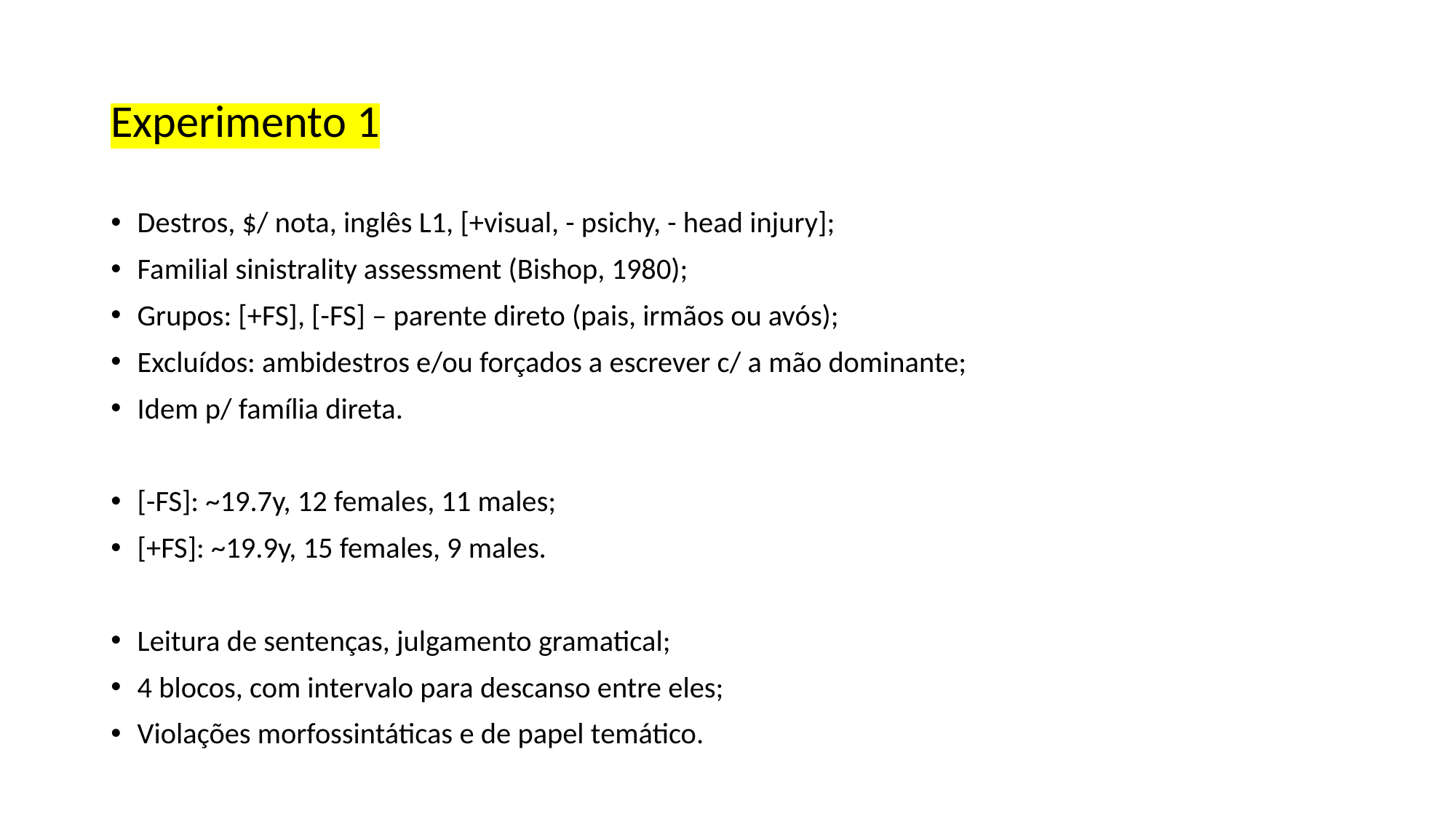

# Experimento 1
Destros, $/ nota, inglês L1, [+visual, - psichy, - head injury];
Familial sinistrality assessment (Bishop, 1980);
Grupos: [+FS], [-FS] – parente direto (pais, irmãos ou avós);
Excluídos: ambidestros e/ou forçados a escrever c/ a mão dominante;
Idem p/ família direta.

[-FS]: ~19.7y, 12 females, 11 males;
[+FS]: ~19.9y, 15 females, 9 males.

Leitura de sentenças, julgamento gramatical;
4 blocos, com intervalo para descanso entre eles;
Violações morfossintáticas e de papel temático.